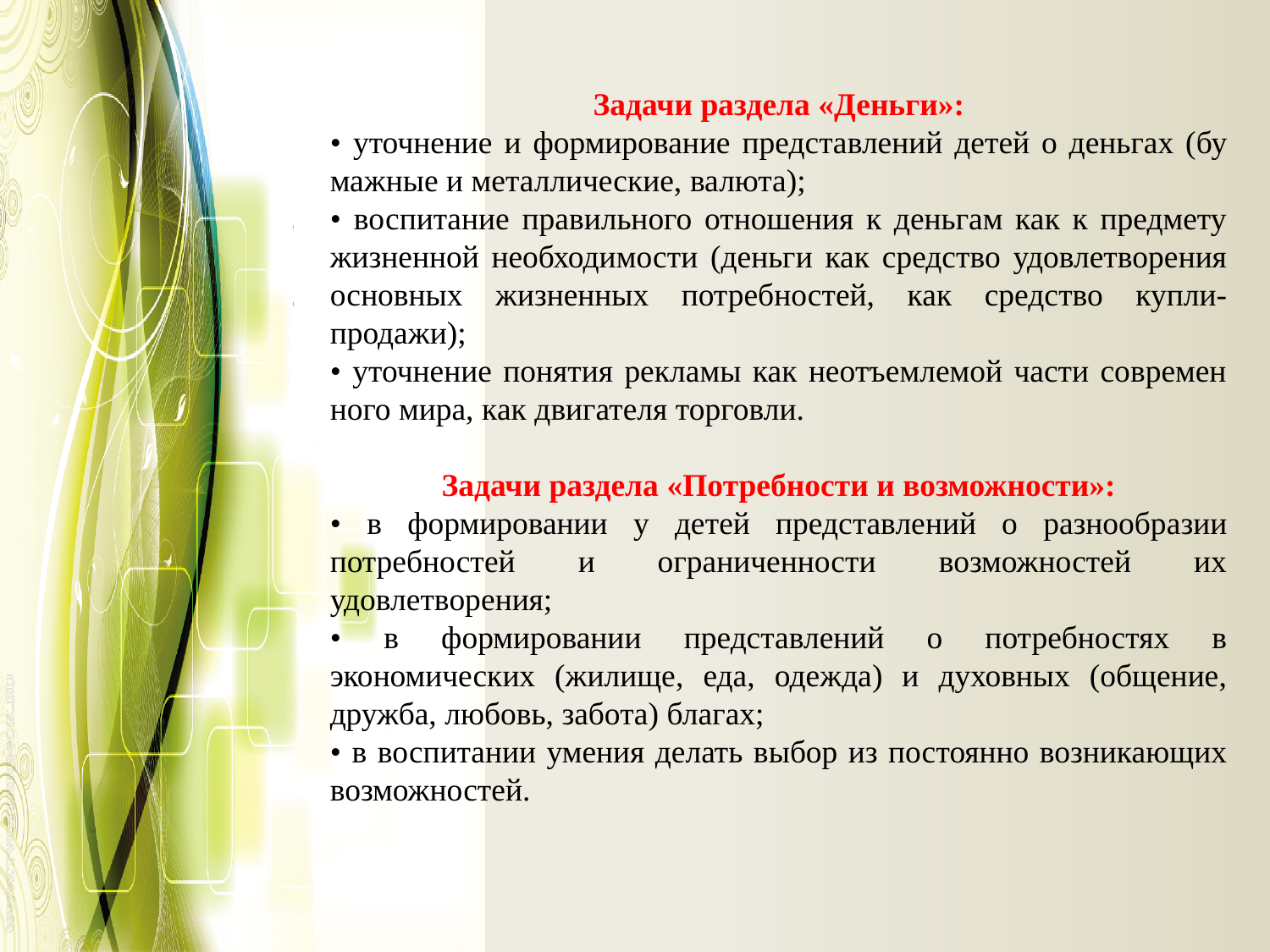

Задачи раздела «Деньги»:
• уточнение и формирование представлений детей о деньгах (бу­мажные и металлические, валюта);
• воспитание правильного отношения к деньгам как к предмету жизненной необходимости (деньги как средство удовлетворения ос­новных жизненных потребностей, как средство купли-продажи);
• уточнение понятия рекламы как неотъемлемой части современ­ного мира, как двигателя торговли.

Задачи раздела «Потребности и возможности»:
• в формировании у детей представлений о разнообразии потребностей и ограниченности возможностей их удовлетворения;
• в формировании представлений о потребностях в экономических (жилище, еда, одежда) и духовных (общение, дружба, любовь, забота) благах;
• в воспитании умения делать выбор из постоянно возникающих возможностей.